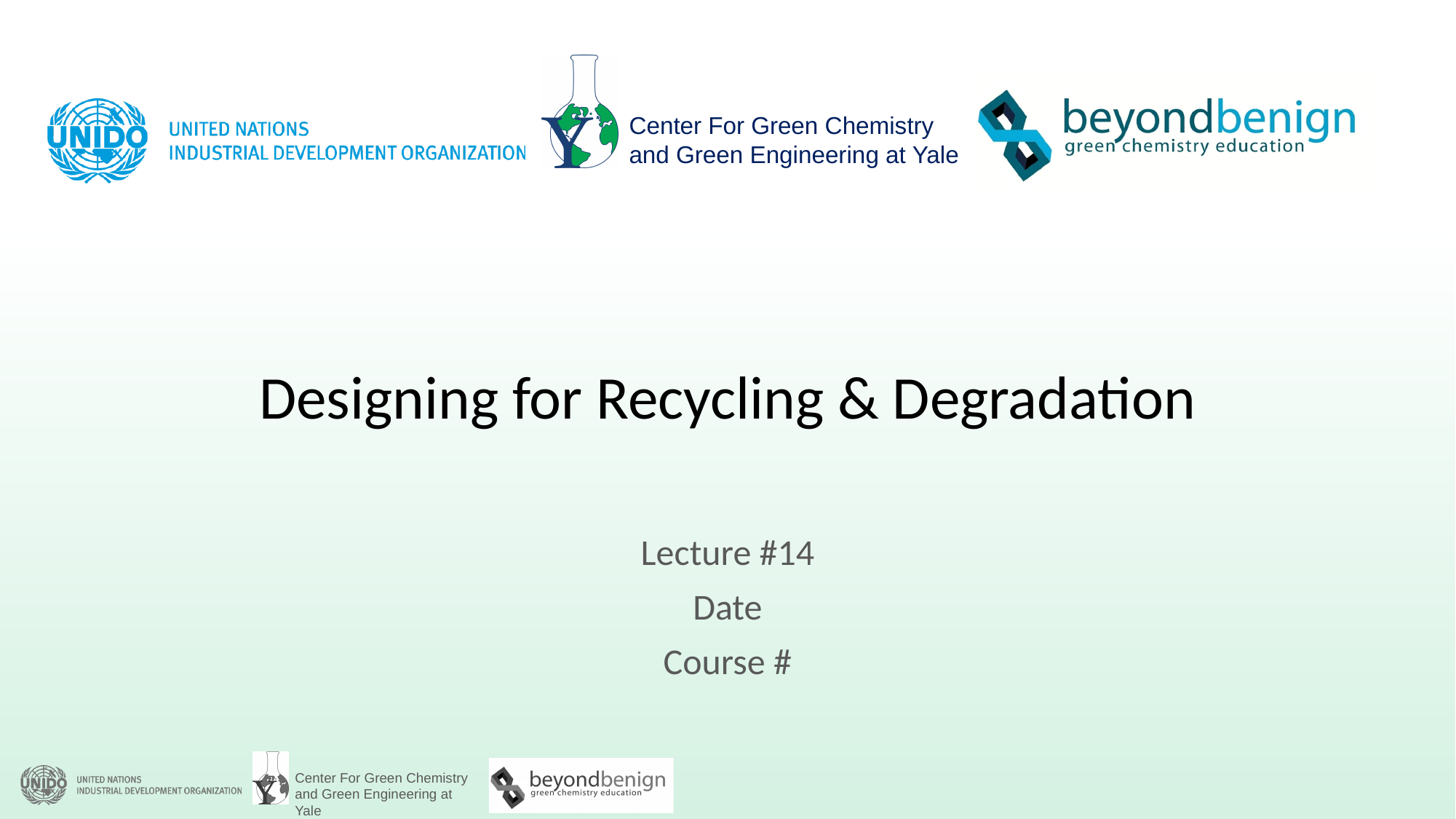

Designing for Recycling & Degradation
Lecture #14
Date
Course #